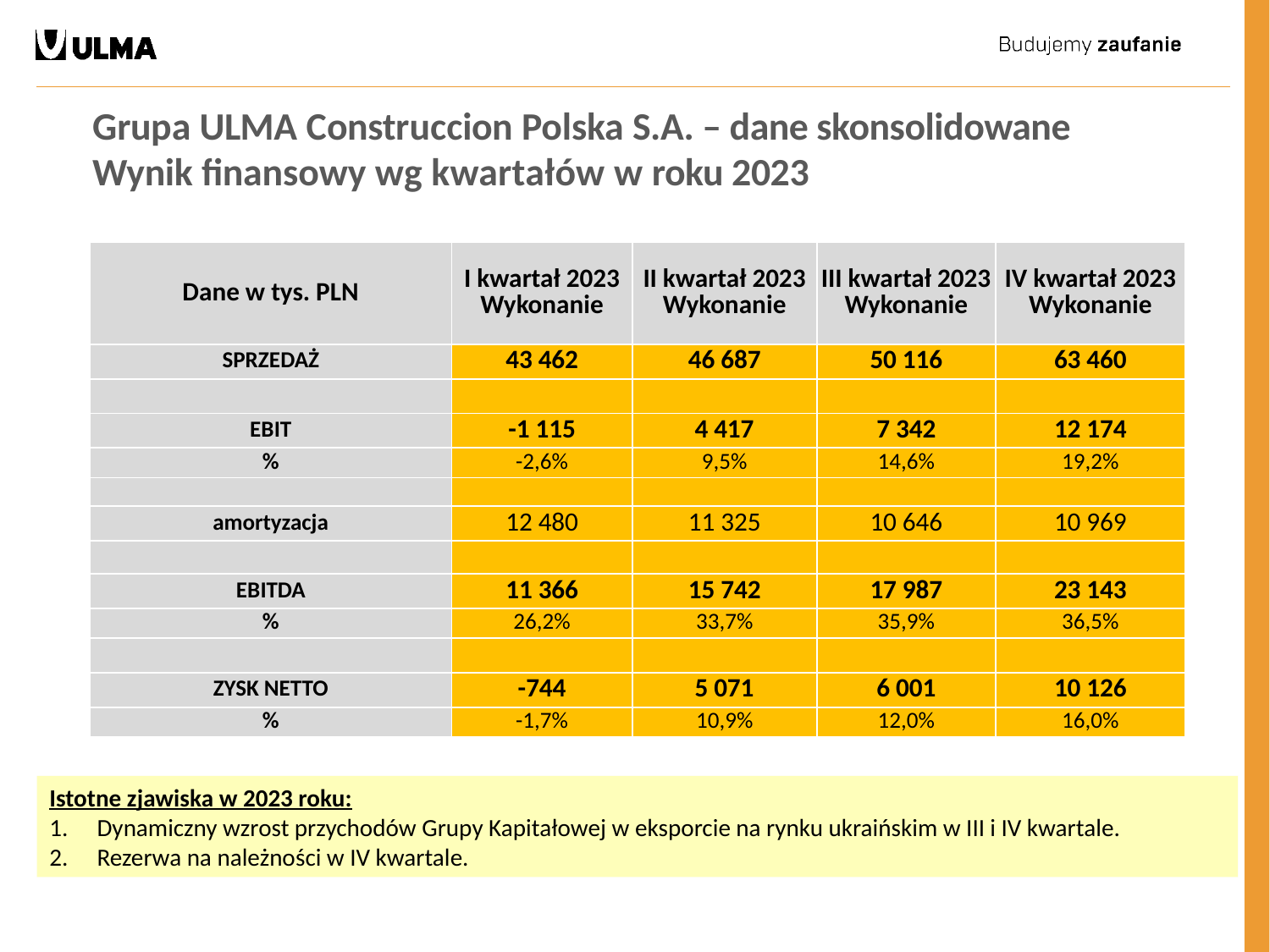

Grupa ULMA Construccion Polska S.A. – dane skonsolidowane
Wynik finansowy wg kwartałów w roku 2023
| Dane w tys. PLN | I kwartał 2023 Wykonanie | II kwartał 2023 Wykonanie | III kwartał 2023 Wykonanie | IV kwartał 2023 Wykonanie |
| --- | --- | --- | --- | --- |
| SPRZEDAŻ | 43 462 | 46 687 | 50 116 | 63 460 |
|  |  |  |  |  |
| EBIT | -1 115 | 4 417 | 7 342 | 12 174 |
| % | -2,6% | 9,5% | 14,6% | 19,2% |
|  |  |  |  |  |
| amortyzacja | 12 480 | 11 325 | 10 646 | 10 969 |
|  |  |  |  |  |
| EBITDA | 11 366 | 15 742 | 17 987 | 23 143 |
| % | 26,2% | 33,7% | 35,9% | 36,5% |
|  |  |  |  |  |
| ZYSK NETTO | -744 | 5 071 | 6 001 | 10 126 |
| % | -1,7% | 10,9% | 12,0% | 16,0% |
Istotne zjawiska w 2023 roku:
Dynamiczny wzrost przychodów Grupy Kapitałowej w eksporcie na rynku ukraińskim w III i IV kwartale.
Rezerwa na należności w IV kwartale.